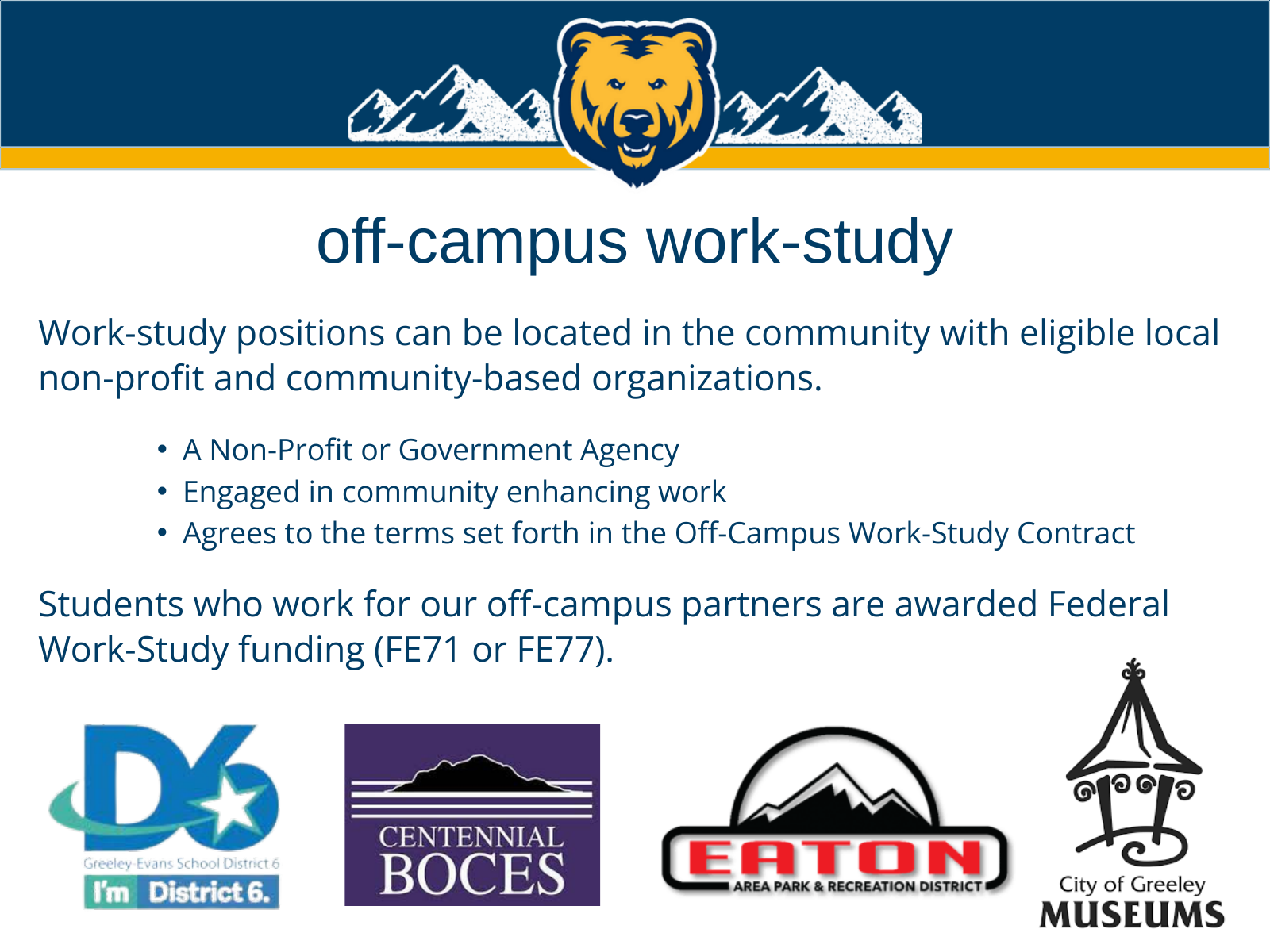

off-campus work-study
Work-study positions can be located in the community with eligible local non-profit and community-based organizations.

Students who work for our off-campus partners are awarded Federal Work-Study funding (FE71 or FE77).
A Non-Profit or Government Agency
Engaged in community enhancing work
Agrees to the terms set forth in the Off-Campus Work-Study Contract